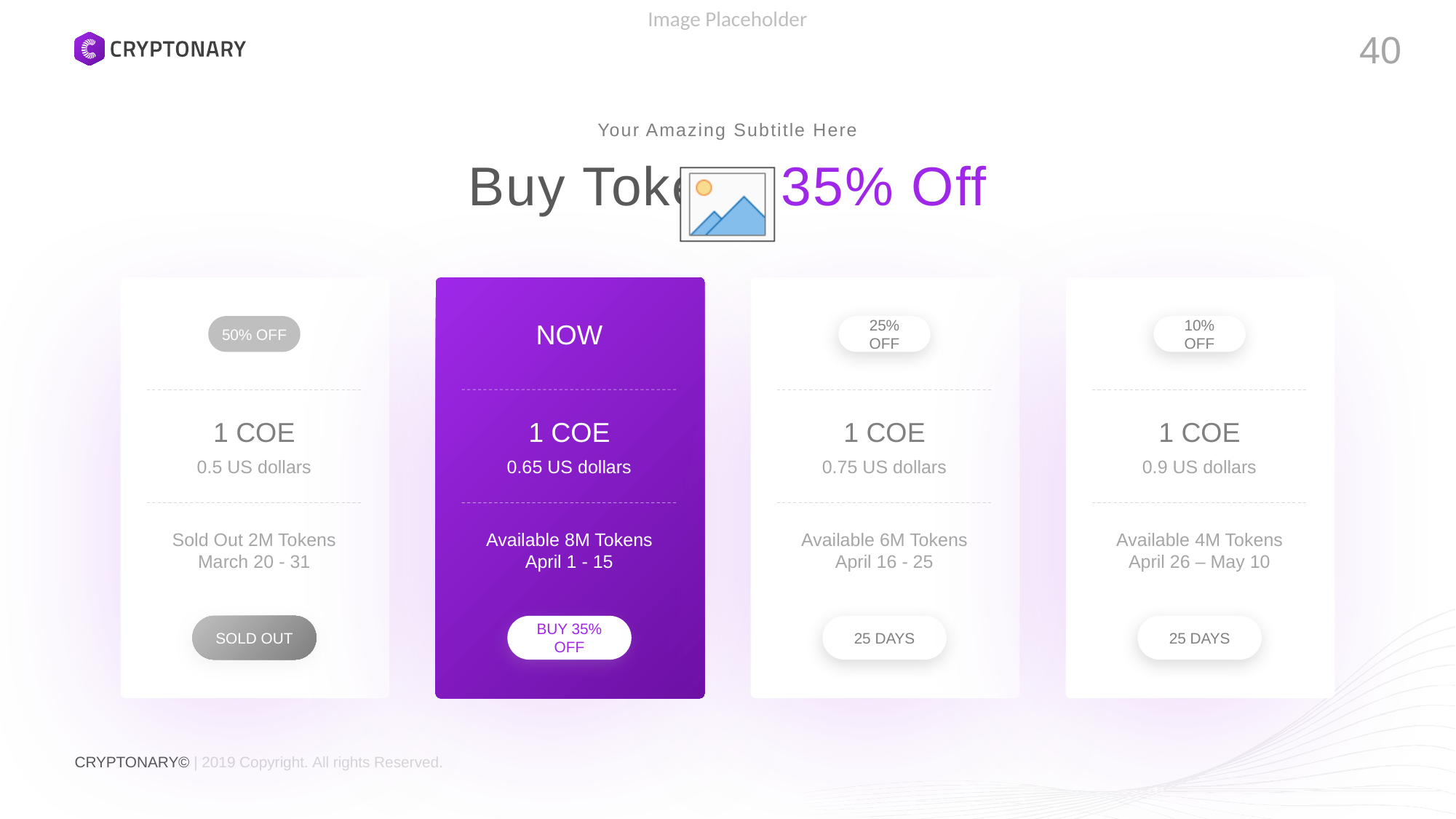

40

Your Amazing Subtitle Here
Buy Tokens 35% Off

NOW
50% OFF
25% OFF
10% OFF
1 COE
0.5 US dollars
1 COE
0.65 US dollars
1 COE
0.75 US dollars
1 COE
0.9 US dollars
Sold Out 2M Tokens
March 20 - 31
Available 8M Tokens
April 1 - 15
Available 6M Tokens
April 16 - 25
Available 4M Tokens
April 26 – May 10
SOLD OUT
BUY 35% OFF
25 DAYS
25 DAYS